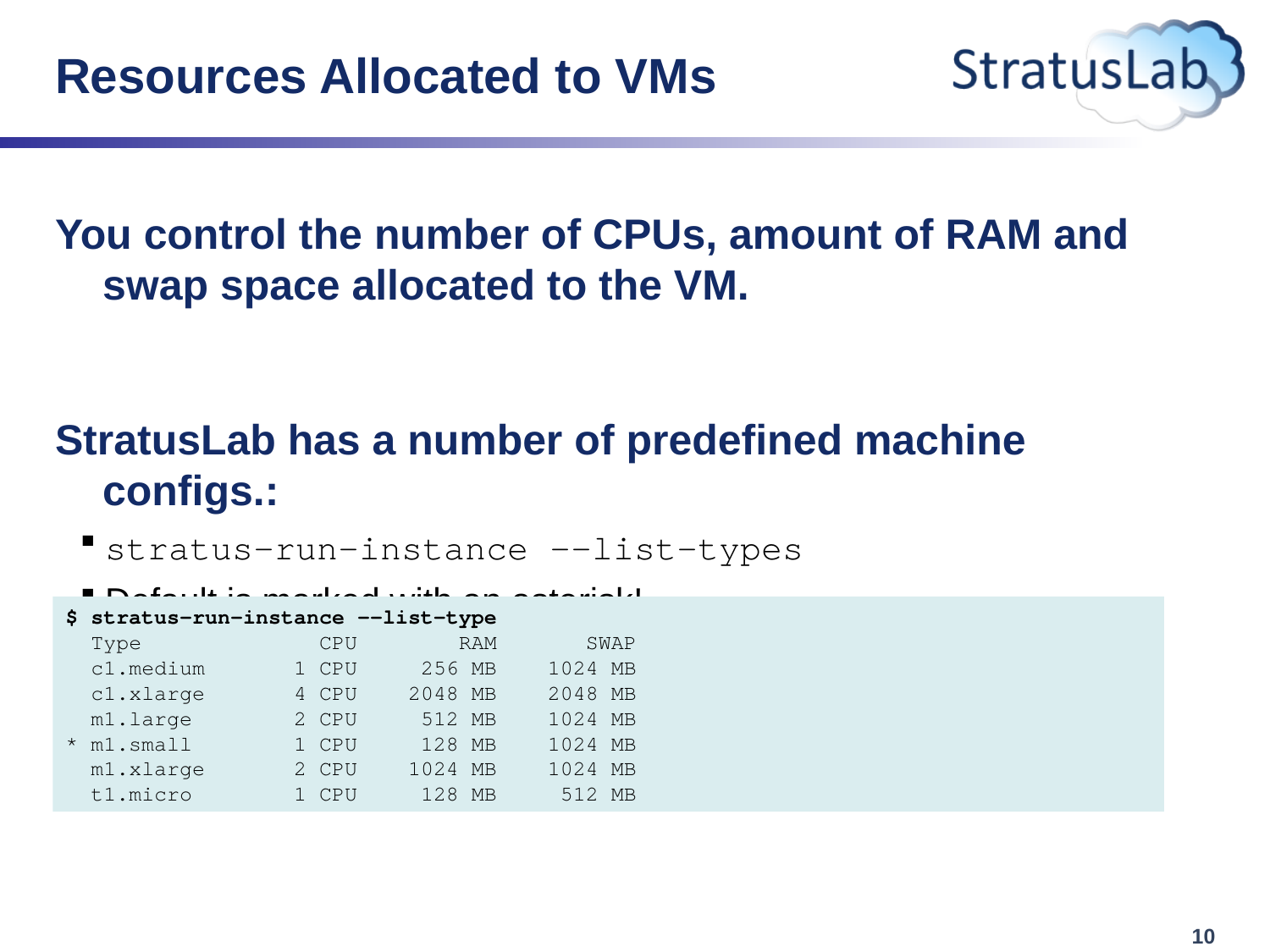

# Resources Allocated to VMs
You control the number of CPUs, amount of RAM and swap space allocated to the VM.

StratusLab has a number of predefined machine configs.:
stratus-run-instance --list-types
Default is marked with an asterisk!

Maximum values determined by the largest single physical machine.

$ stratus-run-instance --list-type
  Type              CPU        RAM       SWAP
  c1.medium       1 CPU     256 MB    1024 MB
  c1.xlarge       4 CPU    2048 MB    2048 MB
  m1.large        2 CPU     512 MB    1024 MB
* m1.small        1 CPU     128 MB    1024 MB
  m1.xlarge       2 CPU    1024 MB    1024 MB
  t1.micro        1 CPU     128 MB     512 MB